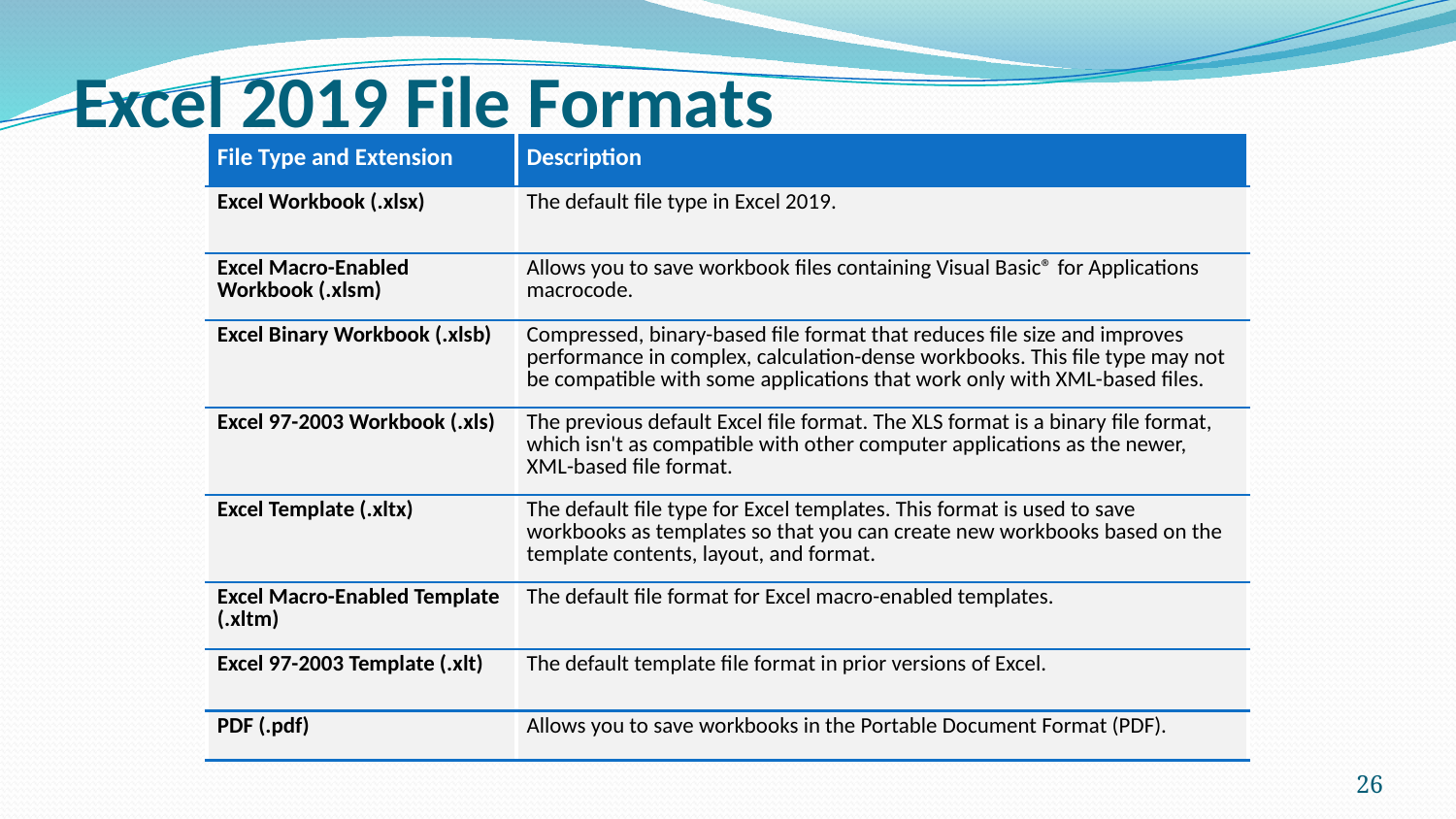

# Excel 2019 File Formats
| File Type and Extension | Description |
| --- | --- |
| Excel Workbook (.xlsx) | The default file type in Excel 2019. |
| Excel Macro-Enabled Workbook (.xlsm) | Allows you to save workbook files containing Visual Basic® for Applications macrocode. |
| Excel Binary Workbook (.xlsb) | Compressed, binary-based file format that reduces file size and improves performance in complex, calculation-dense workbooks. This file type may not be compatible with some applications that work only with XML-based files. |
| Excel 97-2003 Workbook (.xls) | The previous default Excel file format. The XLS format is a binary file format, which isn't as compatible with other computer applications as the newer, XML-based file format. |
| Excel Template (.xltx) | The default file type for Excel templates. This format is used to save workbooks as templates so that you can create new workbooks based on the template contents, layout, and format. |
| Excel Macro-Enabled Template (.xltm) | The default file format for Excel macro-enabled templates. |
| Excel 97-2003 Template (.xlt) | The default template file format in prior versions of Excel. |
| PDF (.pdf) | Allows you to save workbooks in the Portable Document Format (PDF). |
26